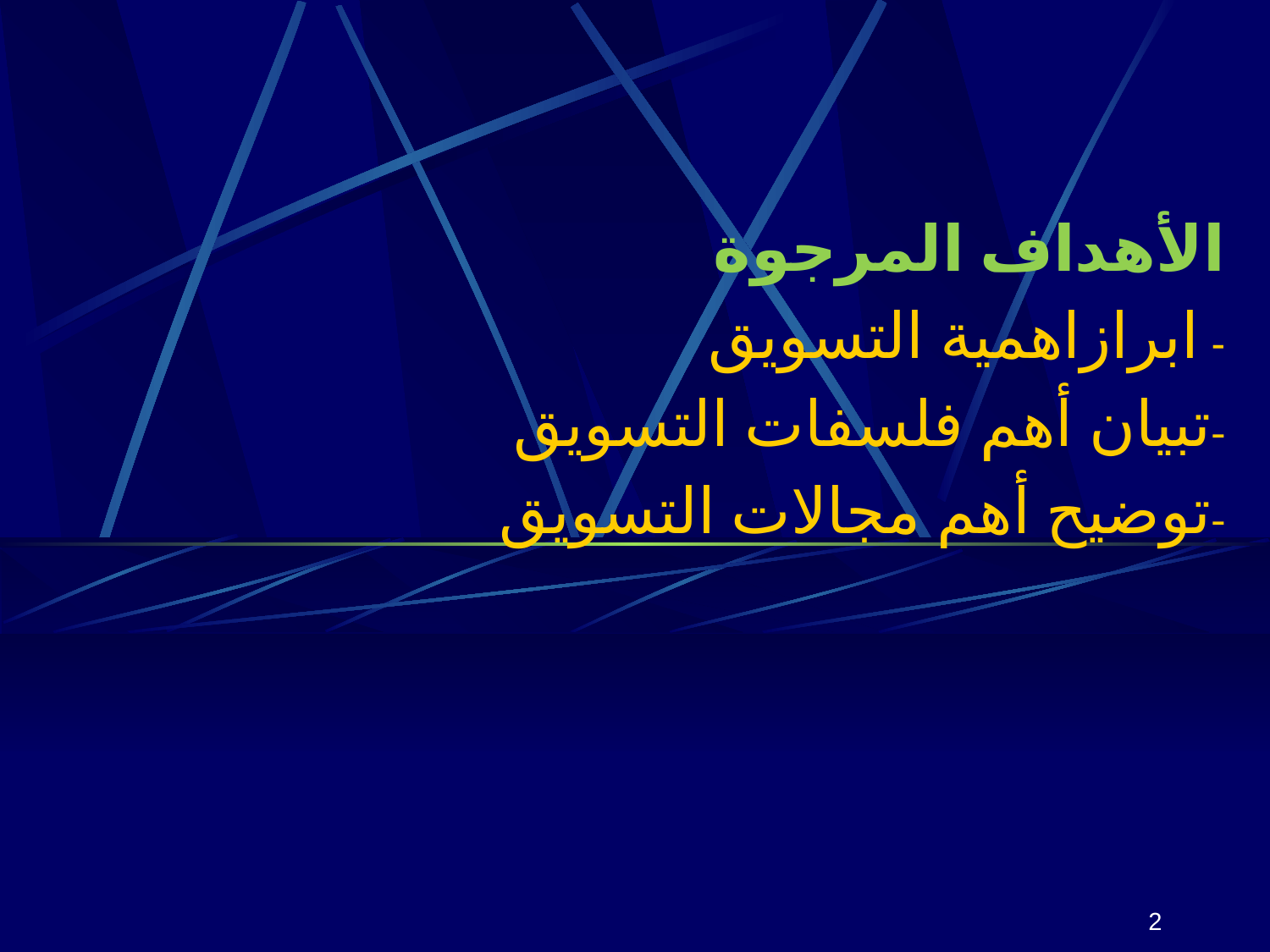

# الأهداف المرجوة - ابرازاهمية التسويق -تبيان أهم فلسفات التسويق -توضيح أهم مجالات التسويق
2